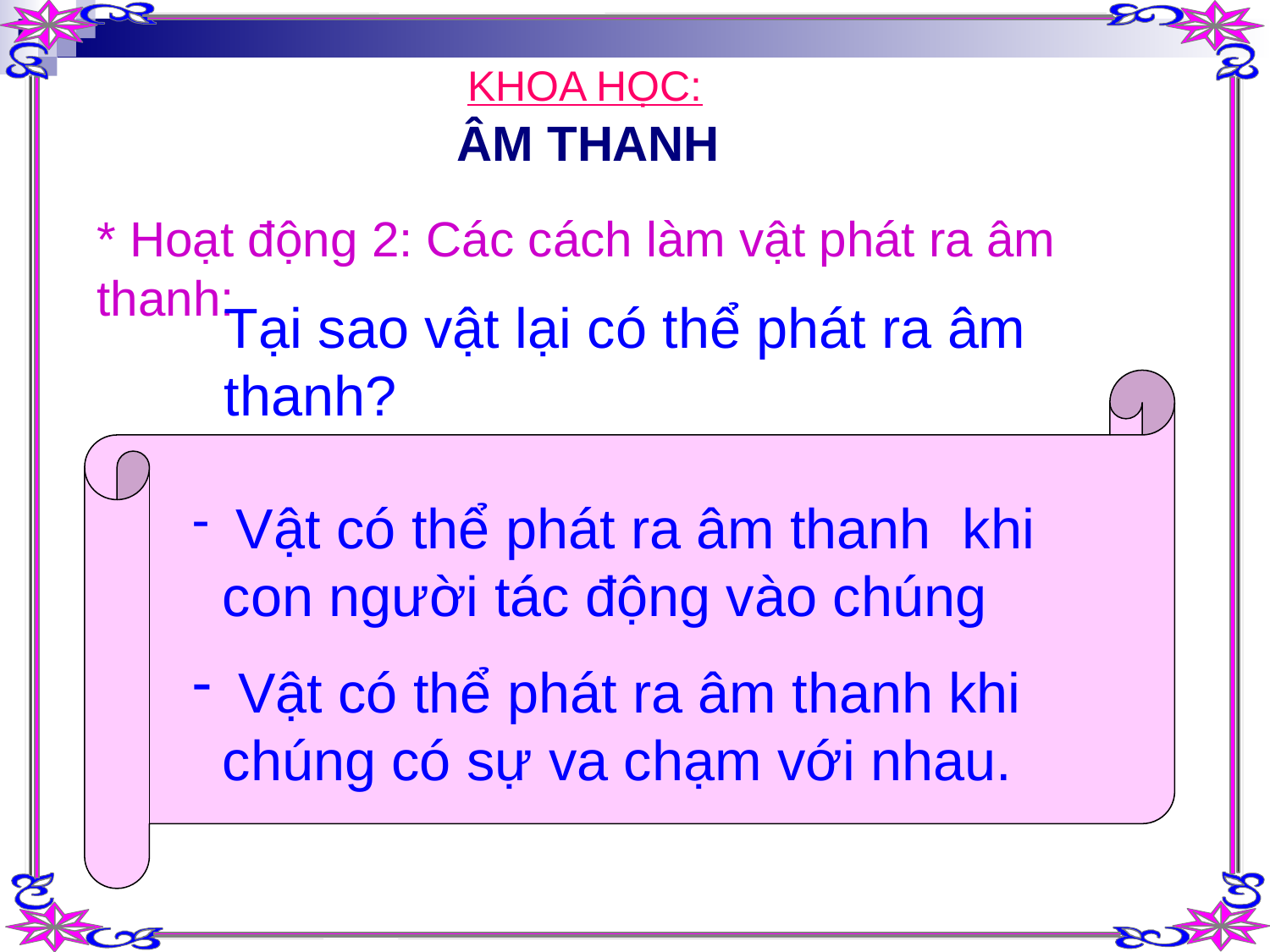

KHOA HỌC:
ÂM THANH
* Hoạt động 2: Các cách làm vật phát ra âm thanh:
Tại sao vật lại có thể phát ra âm thanh?

 Vật có thể phát ra âm thanh  khi con người tác động vào chúng
 Vật có thể phát ra âm thanh khi chúng có sự va chạm với nhau.